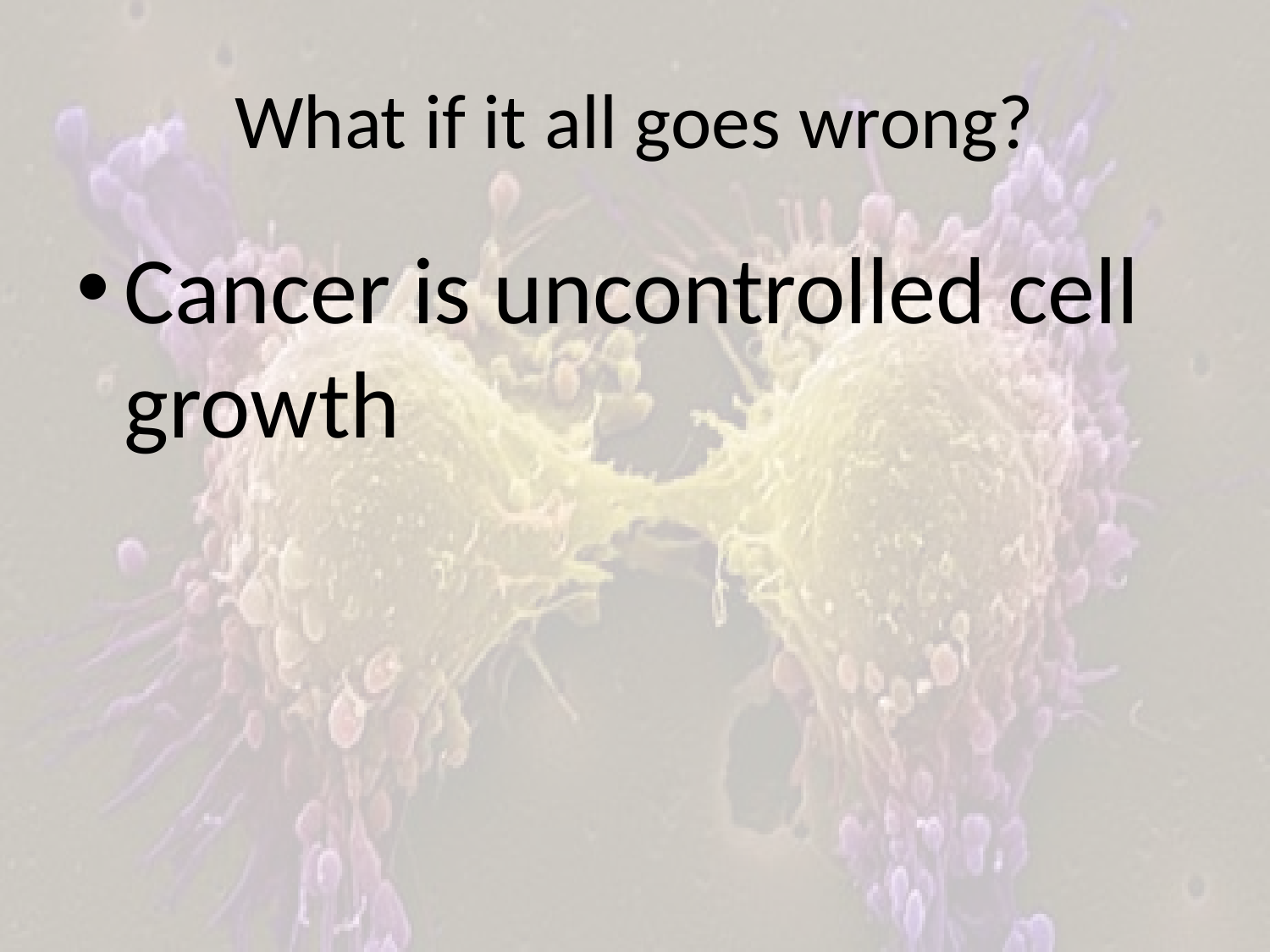

# What if it all goes wrong?
Cancer is uncontrolled cell growth